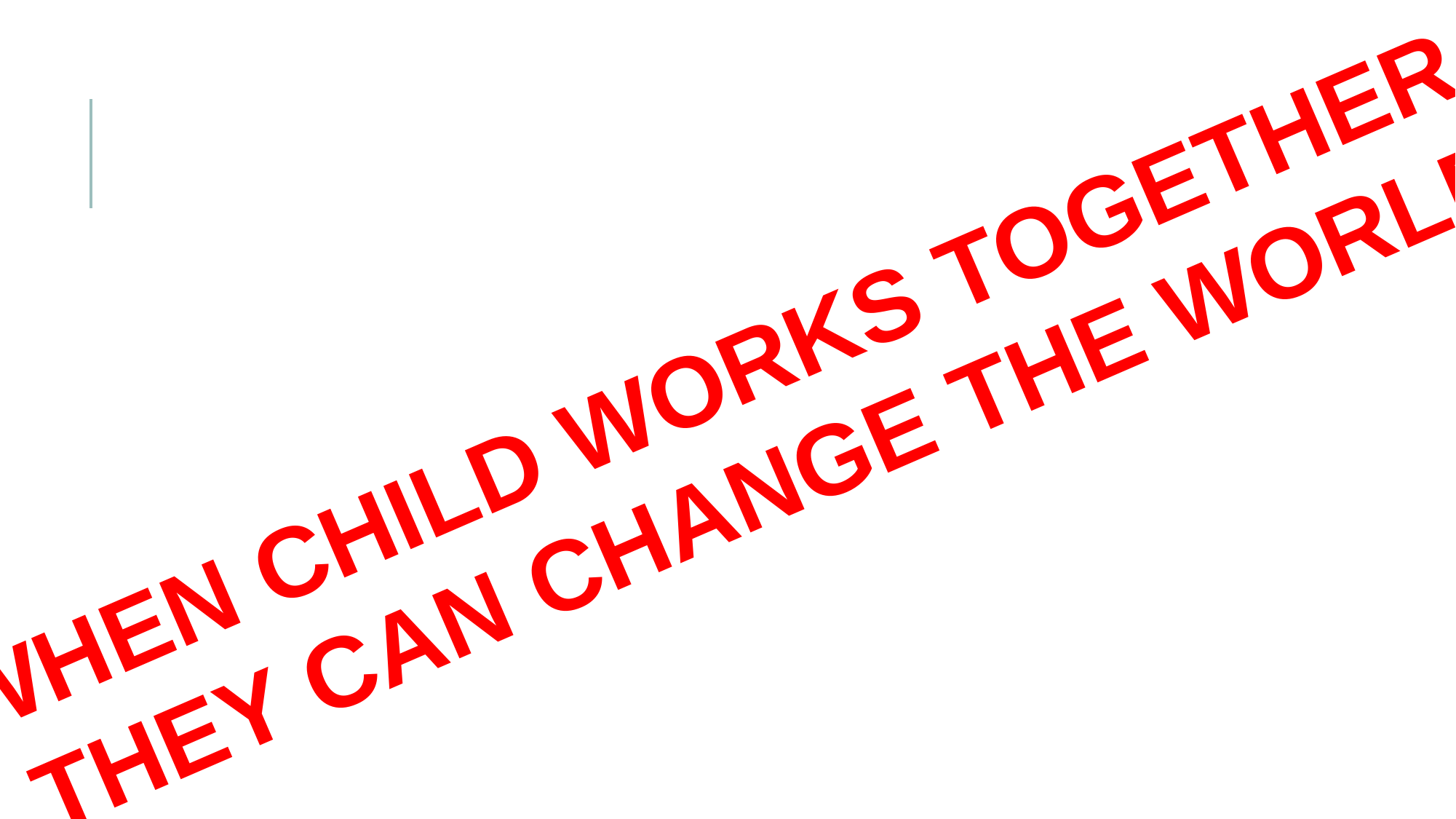

WHEN CHILD WORKS TOGETHER,
THEY CAN CHANGE THE WORLD